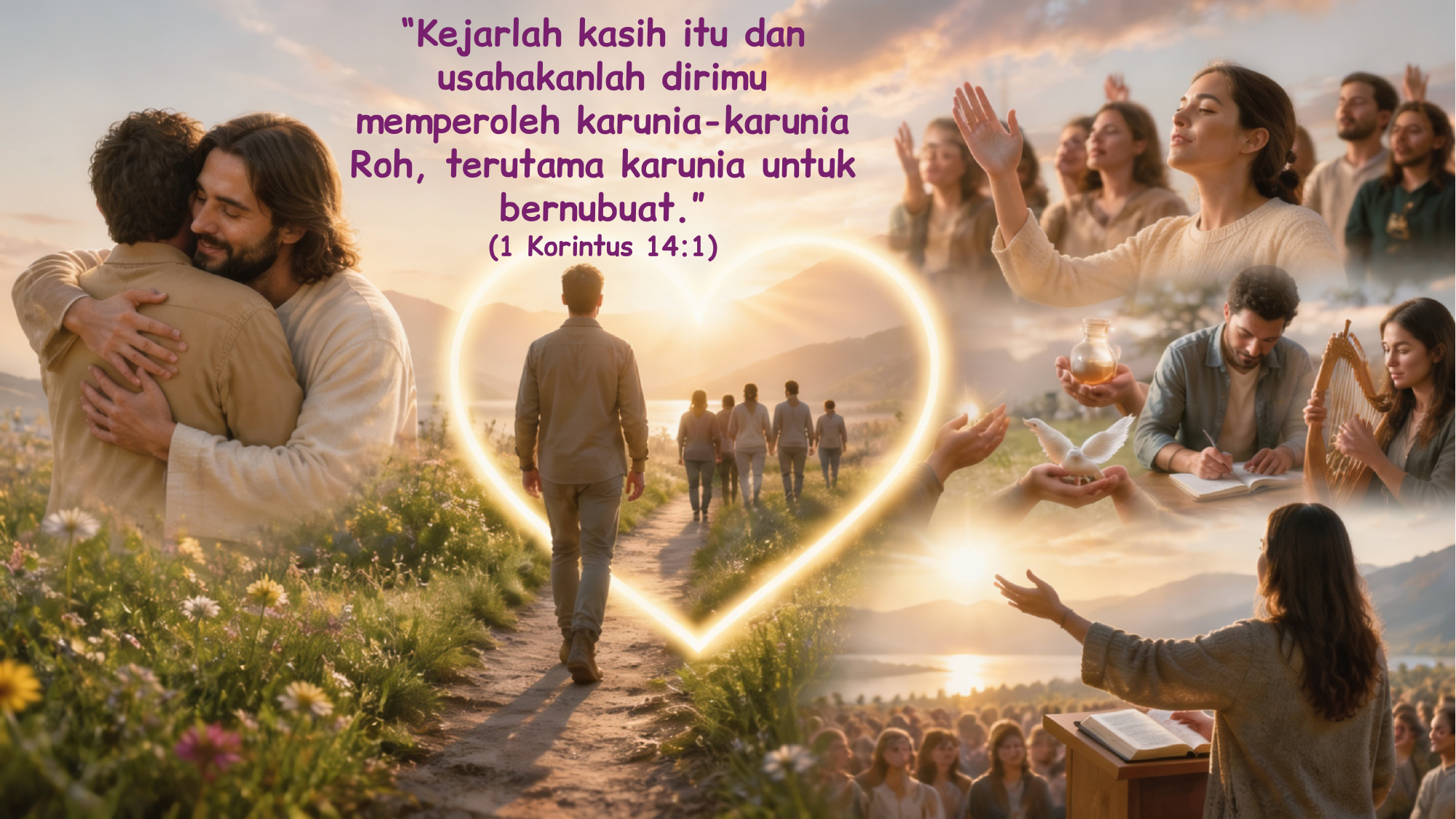

“Kejarlah kasih itu dan usahakanlah dirimu memperoleh karunia-karunia Roh, terutama karunia untuk bernubuat.”
(1 Korintus 14:1)